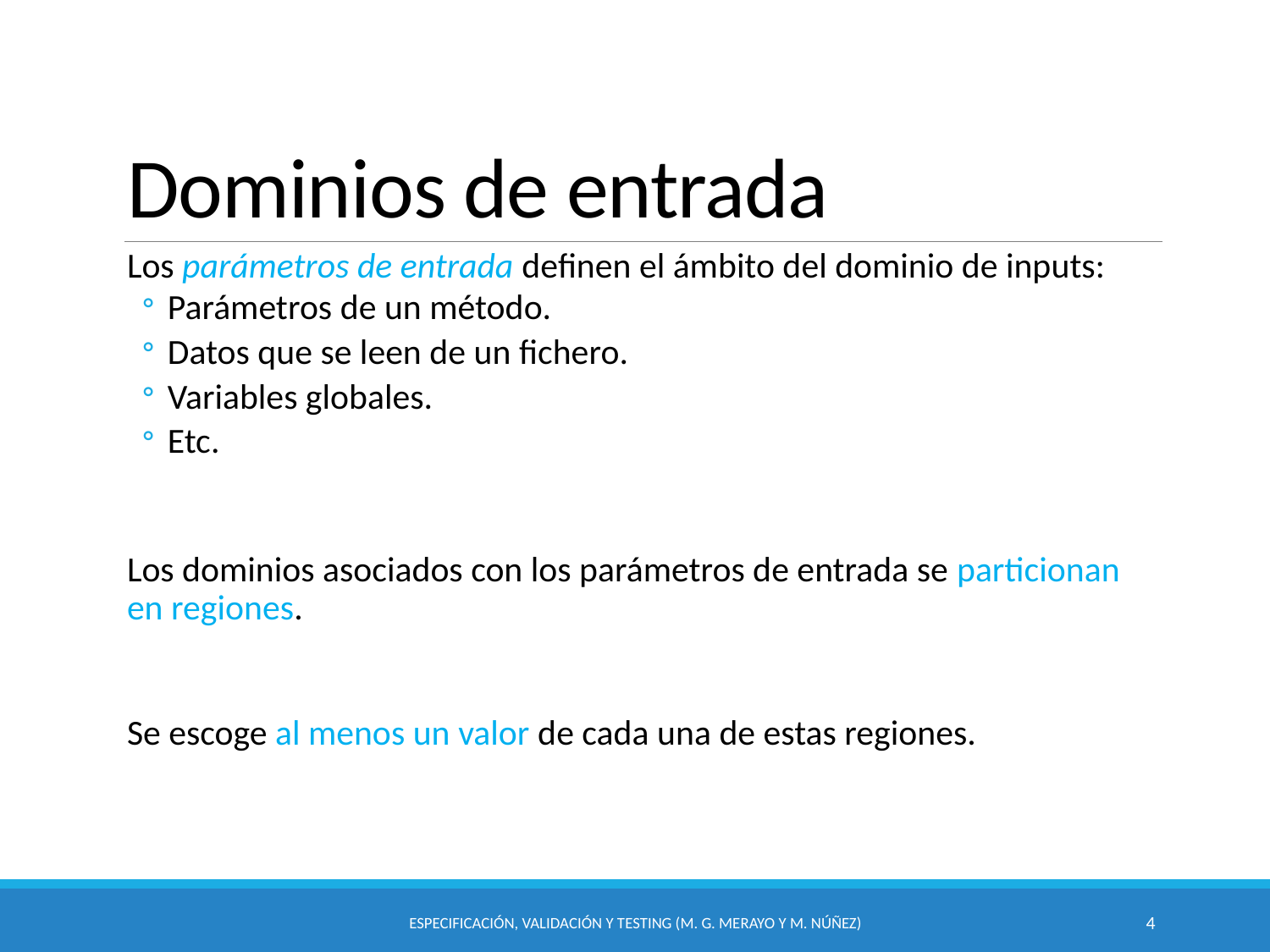

# Dominios de entrada
Los parámetros de entrada definen el ámbito del dominio de inputs:
Parámetros de un método.
Datos que se leen de un fichero.
Variables globales.
Etc.

Los dominios asociados con los parámetros de entrada se particionan en regiones.

Se escoge al menos un valor de cada una de estas regiones.
Especificación, Validación y Testing (M. G. Merayo y M. Núñez)
4